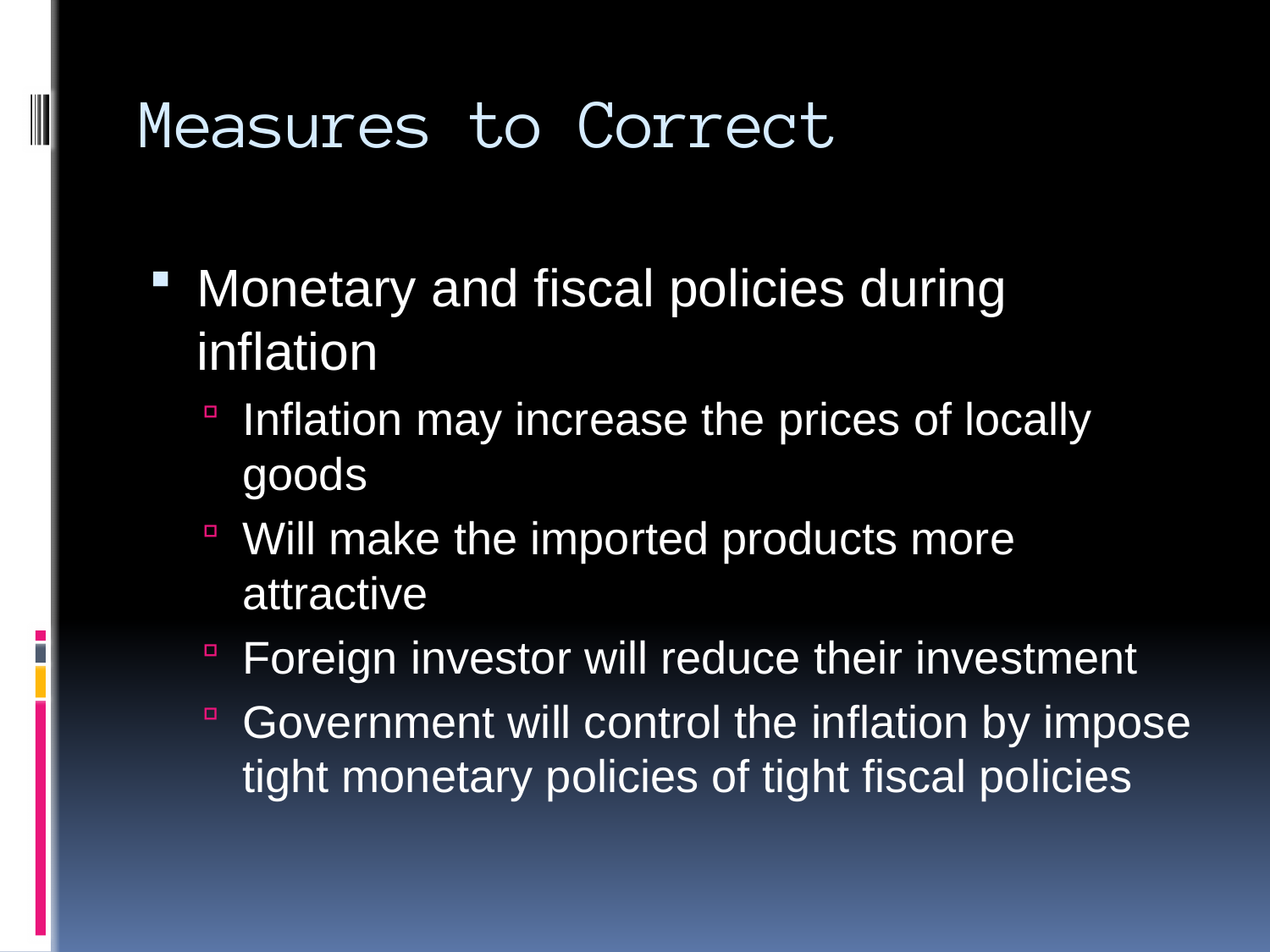

# Measures to Correct
Monetary and fiscal policies during inflation
Inflation may increase the prices of locally goods
Will make the imported products more attractive
Foreign investor will reduce their investment
Government will control the inflation by impose tight monetary policies of tight fiscal policies